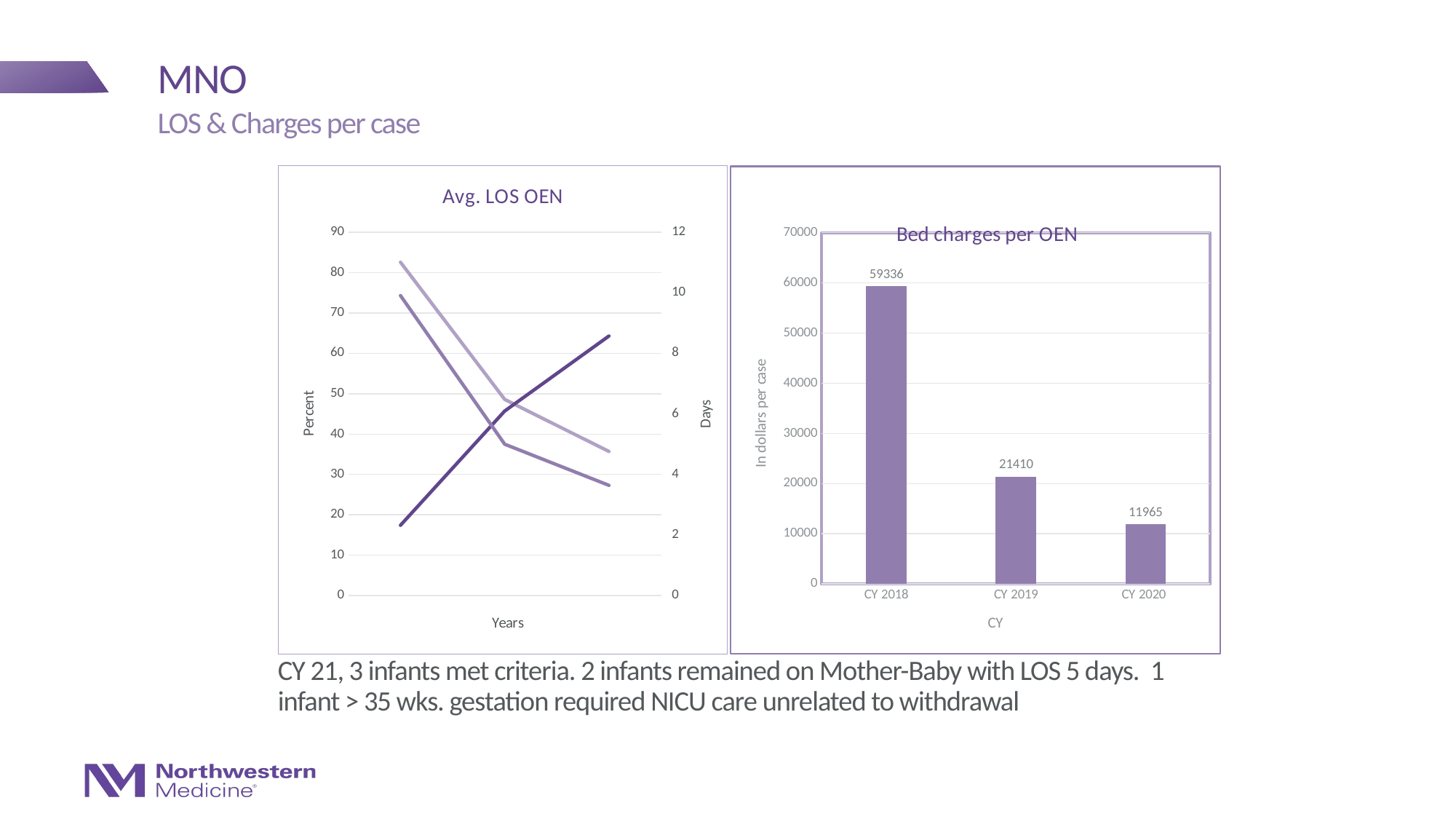

# MNO
LOS & Charges per case

### Chart: Avg. LOS OEN

| Category | % NICU days | % MB days | LOS |
|---|---|---|---|
| CY 2018 | 82.6 | 17.4 | 9.91 |
| CY2019 | 48.6 | 45.7 | 5.0 |
| CY 2020  | 35.7 | 64.3 | 3.64 |

### Chart: Bed charges per OEN

| Category |  |
|---|---|
| CY 2018 | 59336.181818181816 |
| CY 2019 | 21410.285714285714 |
| CY 2020  | 11965.384615384615 |
CY 21, 3 infants met criteria. 2 infants remained on Mother-Baby with LOS 5 days.  1 infant > 35 wks. gestation required NICU care unrelated to withdrawal